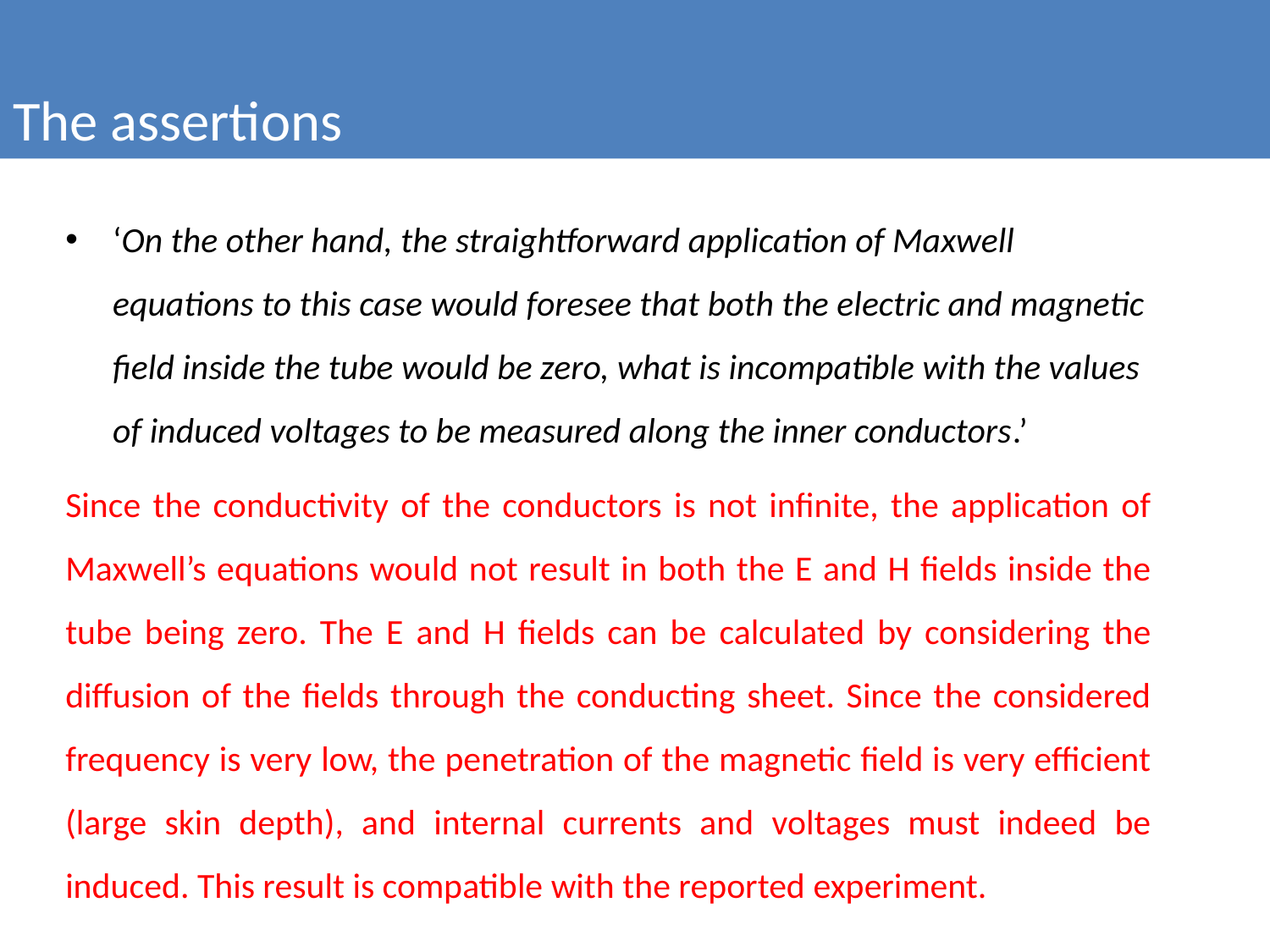

The assertions
‘On the other hand, the straightforward application of Maxwell equations to this case would foresee that both the electric and magnetic field inside the tube would be zero, what is incompatible with the values of induced voltages to be measured along the inner conductors.’
Since the conductivity of the conductors is not infinite, the application of Maxwell’s equations would not result in both the E and H fields inside the tube being zero. The E and H fields can be calculated by considering the diffusion of the fields through the conducting sheet. Since the considered frequency is very low, the penetration of the magnetic field is very efficient (large skin depth), and internal currents and voltages must indeed be induced. This result is compatible with the reported experiment.